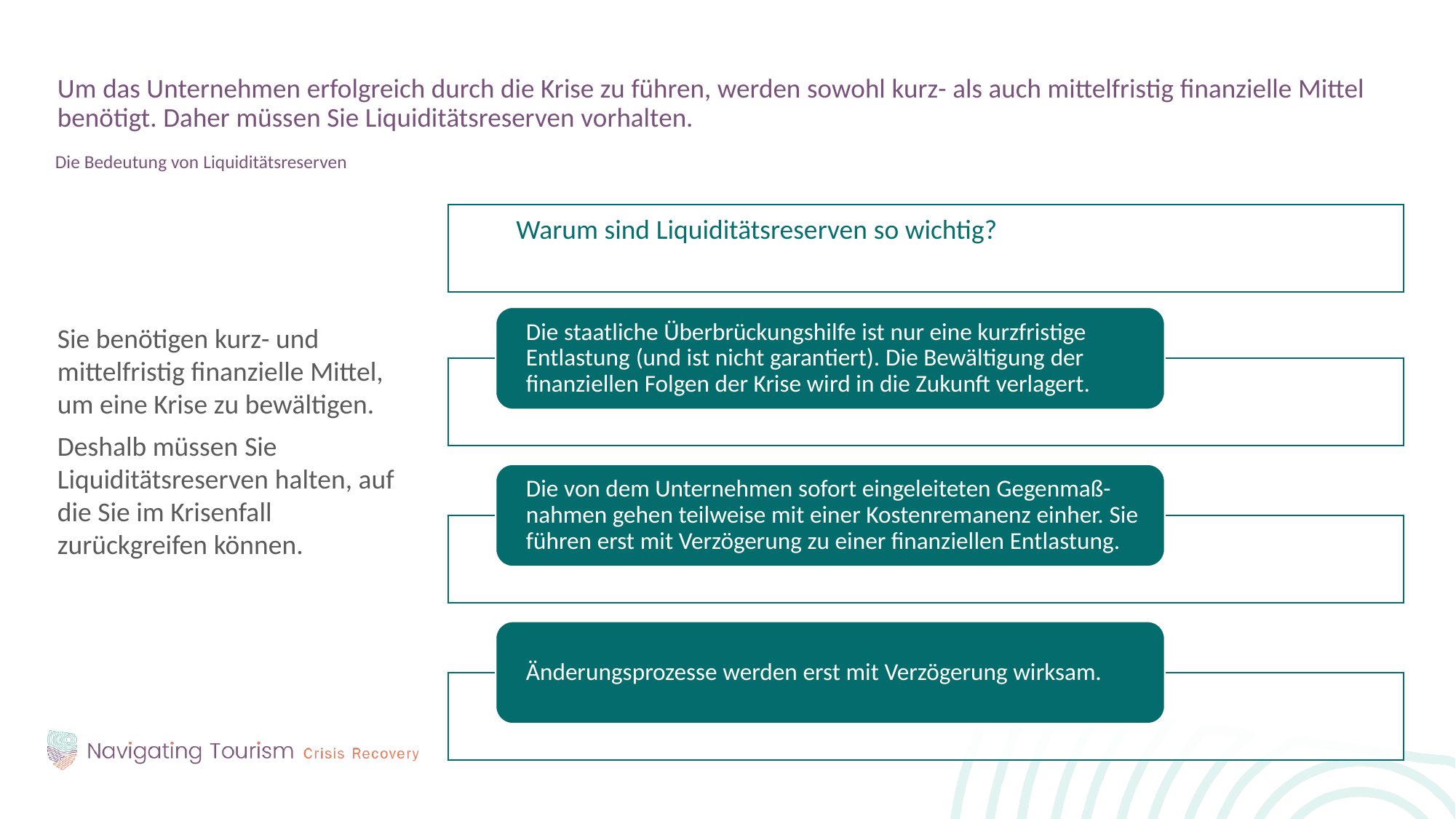

Um das Unternehmen erfolgreich durch die Krise zu führen, werden sowohl kurz- als auch mittelfristig finanzielle Mittel benötigt. Daher müssen Sie Liquiditätsreserven vorhalten.

Die Bedeutung von Liquiditätsreserven
Sie benötigen kurz- und mittelfristig finanzielle Mittel, um eine Krise zu bewältigen.
Deshalb müssen Sie Liquiditätsreserven halten, auf die Sie im Krisenfall zurückgreifen können.

Warum sind Liquiditätsreserven so wichtig?

Die staatliche Überbrückungshilfe ist nur eine kurzfristige Entlastung (und ist nicht garantiert). Die Bewältigung der finanziellen Folgen der Krise wird in die Zukunft verlagert.

Die von dem Unternehmen sofort eingeleiteten Gegenmaß-nahmen gehen teilweise mit einer Kostenremanenz einher. Sie führen erst mit Verzögerung zu einer finanziellen Entlastung.

Änderungsprozesse werden erst mit Verzögerung wirksam.